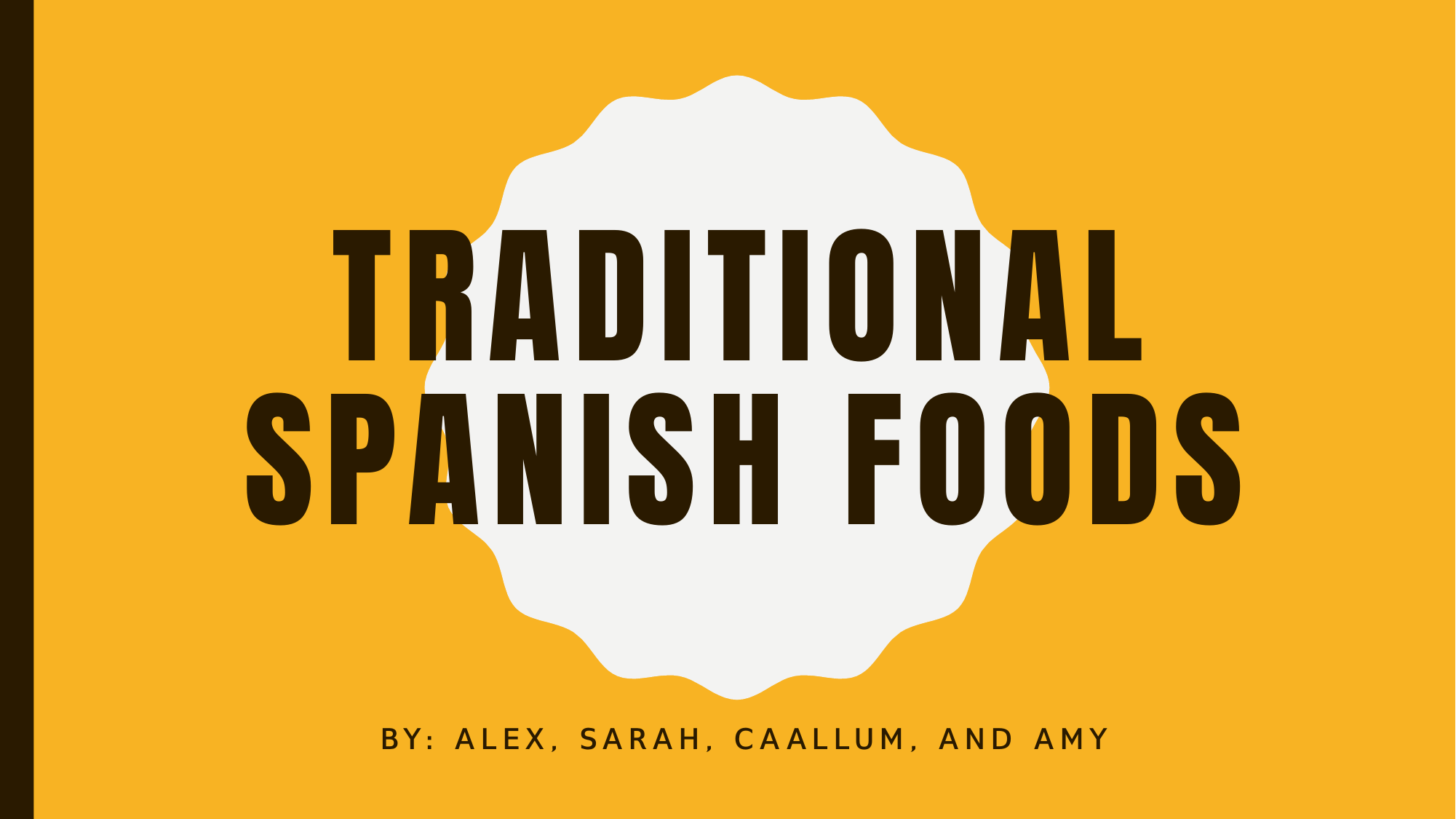

# Traditional Spanish foods
By: Alex, Sarah, Caallum, and amy